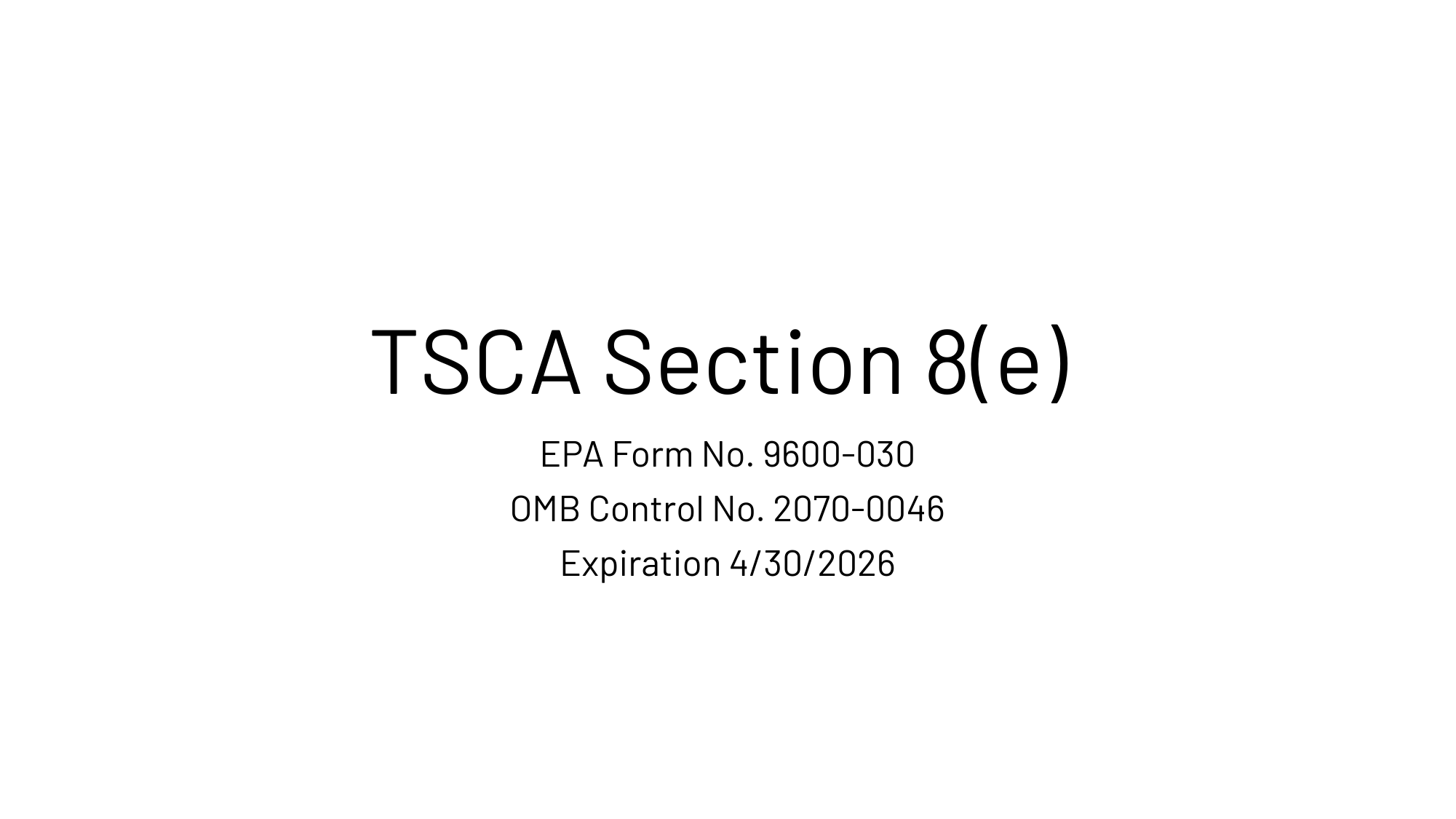

# TSCA Section 8(e)
EPA Form No. 9600-030
OMB Control No. 2070-0046
Expiration 4/30/2026